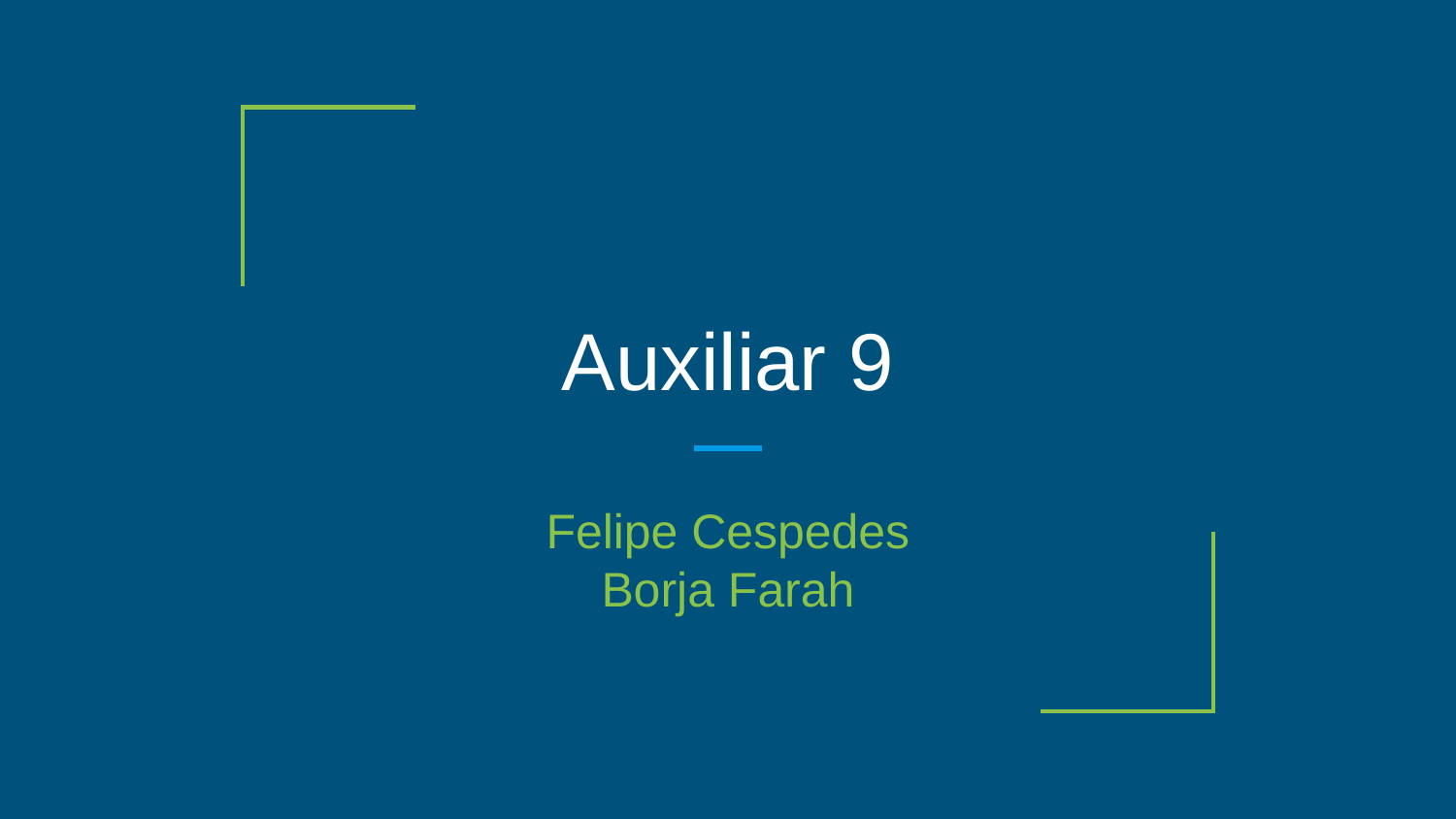

# Auxiliar 9
Felipe Cespedes
Borja Farah